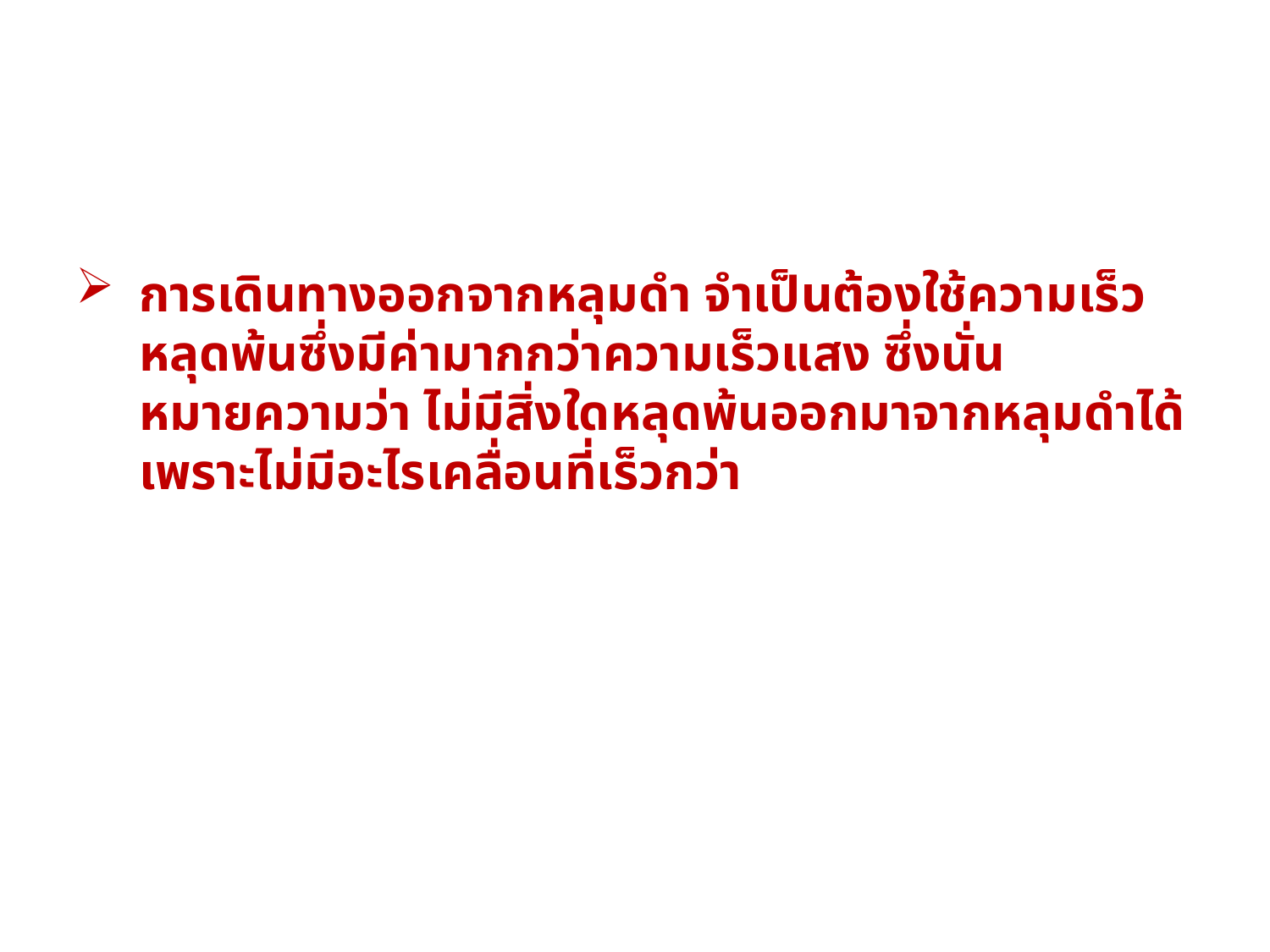

การเดินทางออกจากหลุมดำ จำเป็นต้องใช้ความเร็วหลุดพ้นซึ่งมีค่ามากกว่าความเร็วแสง ซึ่งนั่นหมายความว่า ไม่มีสิ่งใดหลุดพ้นออกมาจากหลุมดำได้ เพราะไม่มีอะไรเคลื่อนที่เร็วกว่า